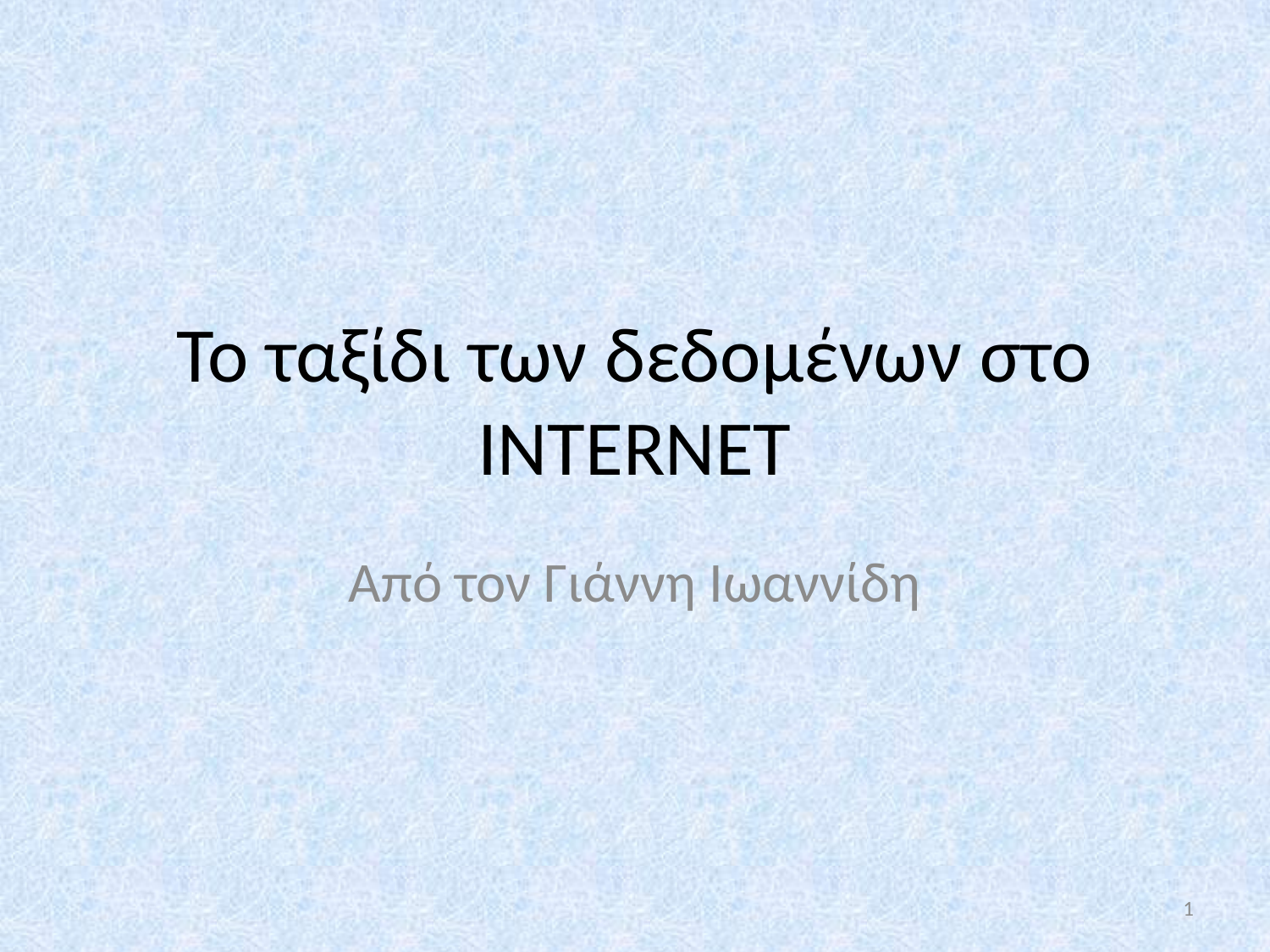

# Το ταξίδι των δεδομένων στο INTERNET
Από τον Γιάννη Ιωαννίδη

1